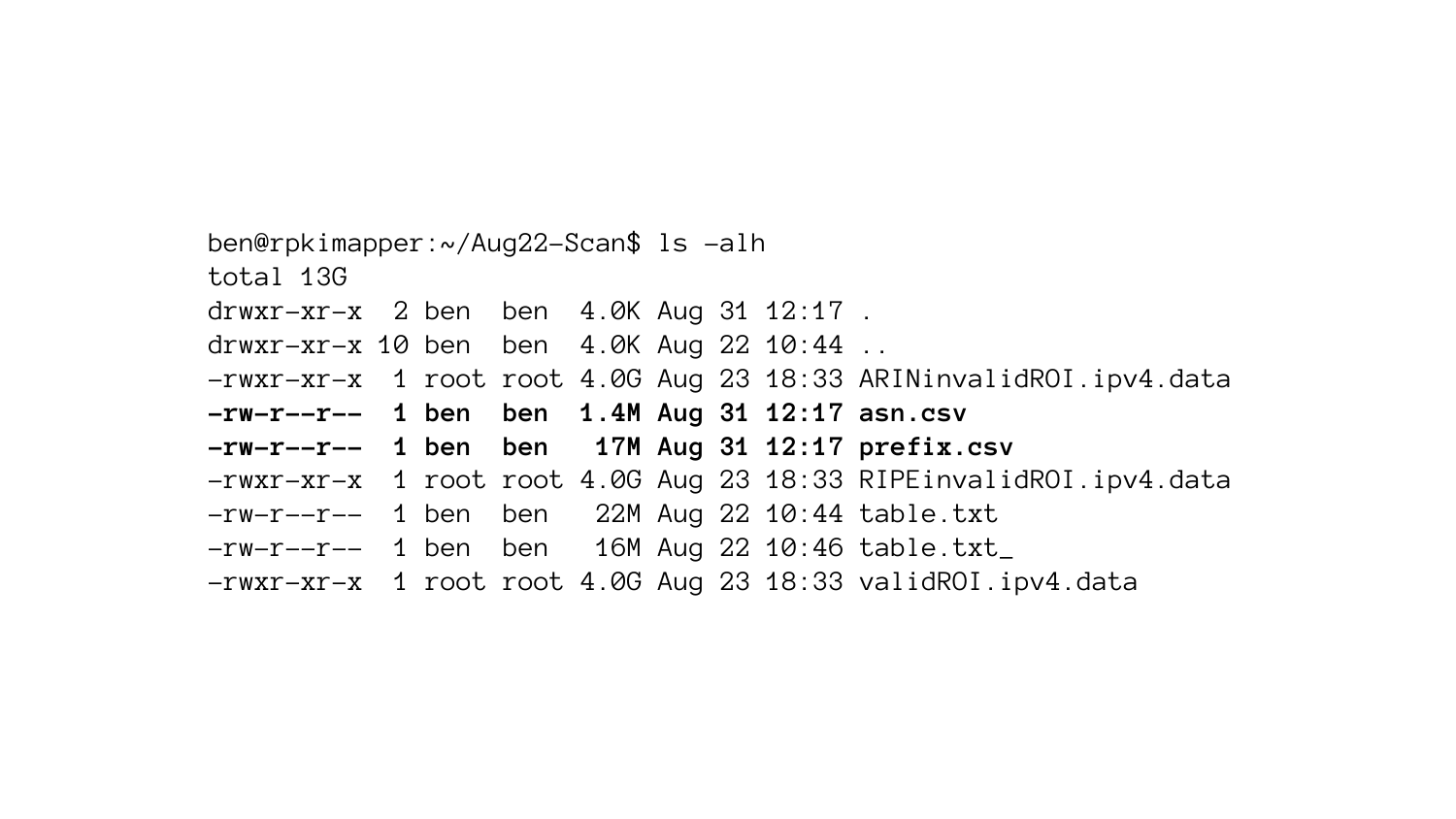

ben@rpkimapper:~/Aug22-Scan$ ls -alh
total 13G
drwxr-xr-x  2 ben  ben  4.0K Aug 31 12:17 .
drwxr-xr-x 10 ben  ben  4.0K Aug 22 10:44 ..
-rwxr-xr-x  1 root root 4.0G Aug 23 18:33 ARINinvalidROI.ipv4.data
-rw-r--r--  1 ben  ben  1.4M Aug 31 12:17 asn.csv
-rw-r--r--  1 ben  ben   17M Aug 31 12:17 prefix.csv
-rwxr-xr-x  1 root root 4.0G Aug 23 18:33 RIPEinvalidROI.ipv4.data
-rw-r--r--  1 ben  ben   22M Aug 22 10:44 table.txt
-rw-r--r--  1 ben  ben   16M Aug 22 10:46 table.txt_
-rwxr-xr-x  1 root root 4.0G Aug 23 18:33 validROI.ipv4.data